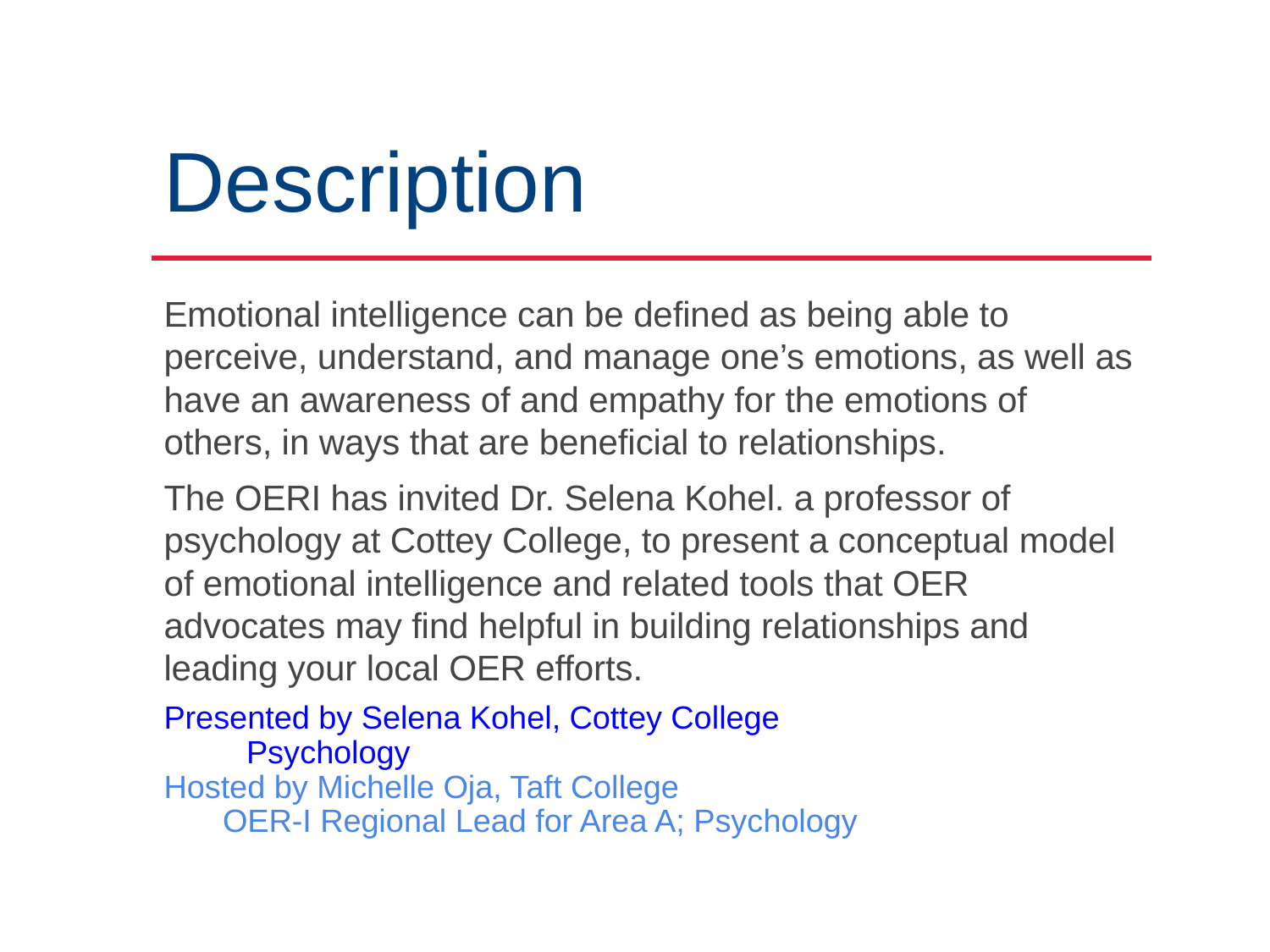

# Description
Emotional intelligence can be defined as being able to perceive, understand, and manage one’s emotions, as well as have an awareness of and empathy for the emotions of others, in ways that are beneficial to relationships.
The OERI has invited Dr. Selena Kohel. a professor of psychology at Cottey College, to present a conceptual model of emotional intelligence and related tools that OER advocates may find helpful in building relationships and leading your local OER efforts.
Presented by Selena Kohel, Cottey College
	Psychology
Hosted by Michelle Oja, Taft College
OER-I Regional Lead for Area A; Psychology